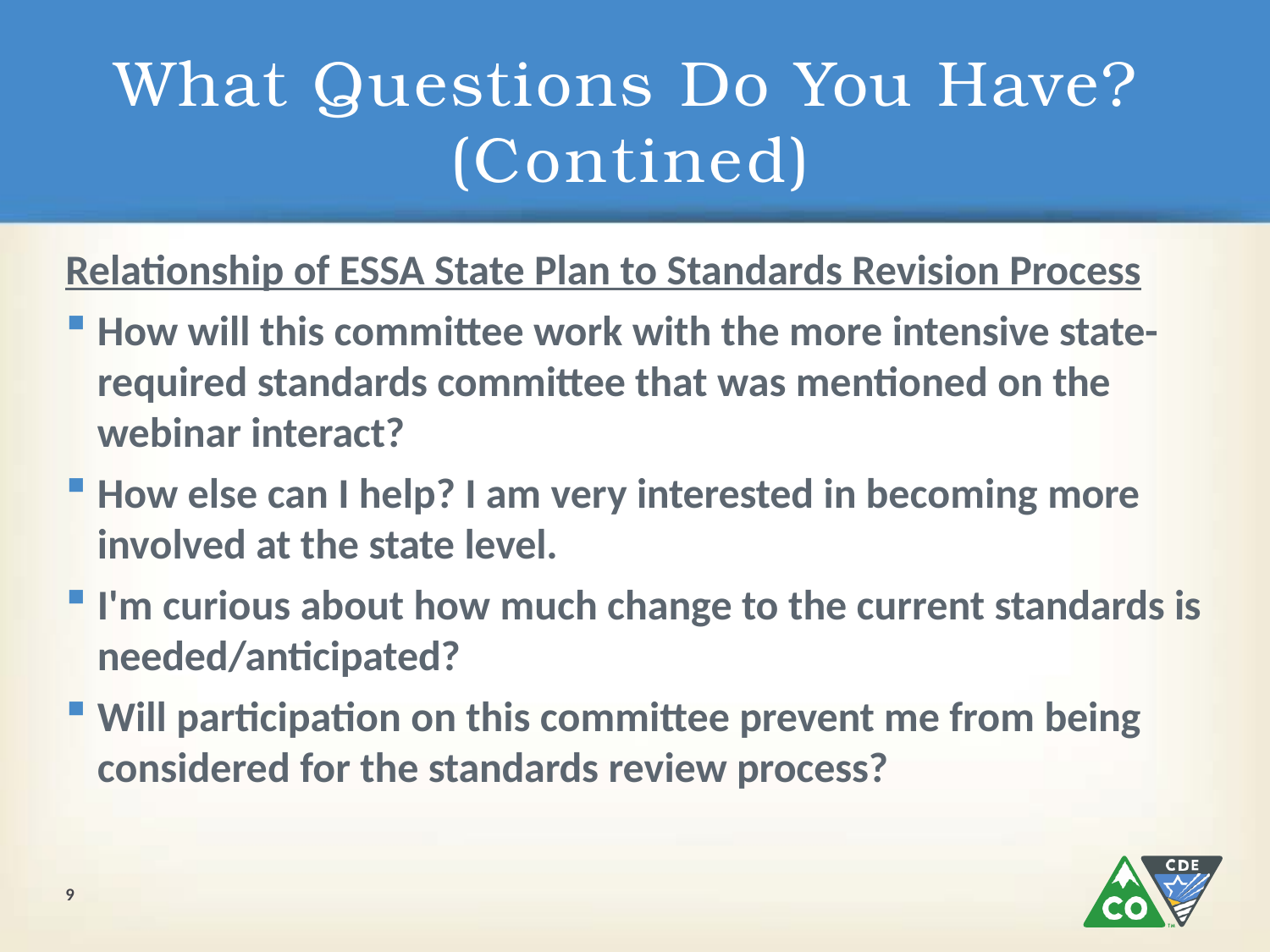

# What Questions Do You Have? (Contined)
Relationship of ESSA State Plan to Standards Revision Process
How will this committee work with the more intensive state- required standards committee that was mentioned on the webinar interact?
How else can I help? I am very interested in becoming more involved at the state level.
I'm curious about how much change to the current standards is needed/anticipated?
Will participation on this committee prevent me from being considered for the standards review process?
9